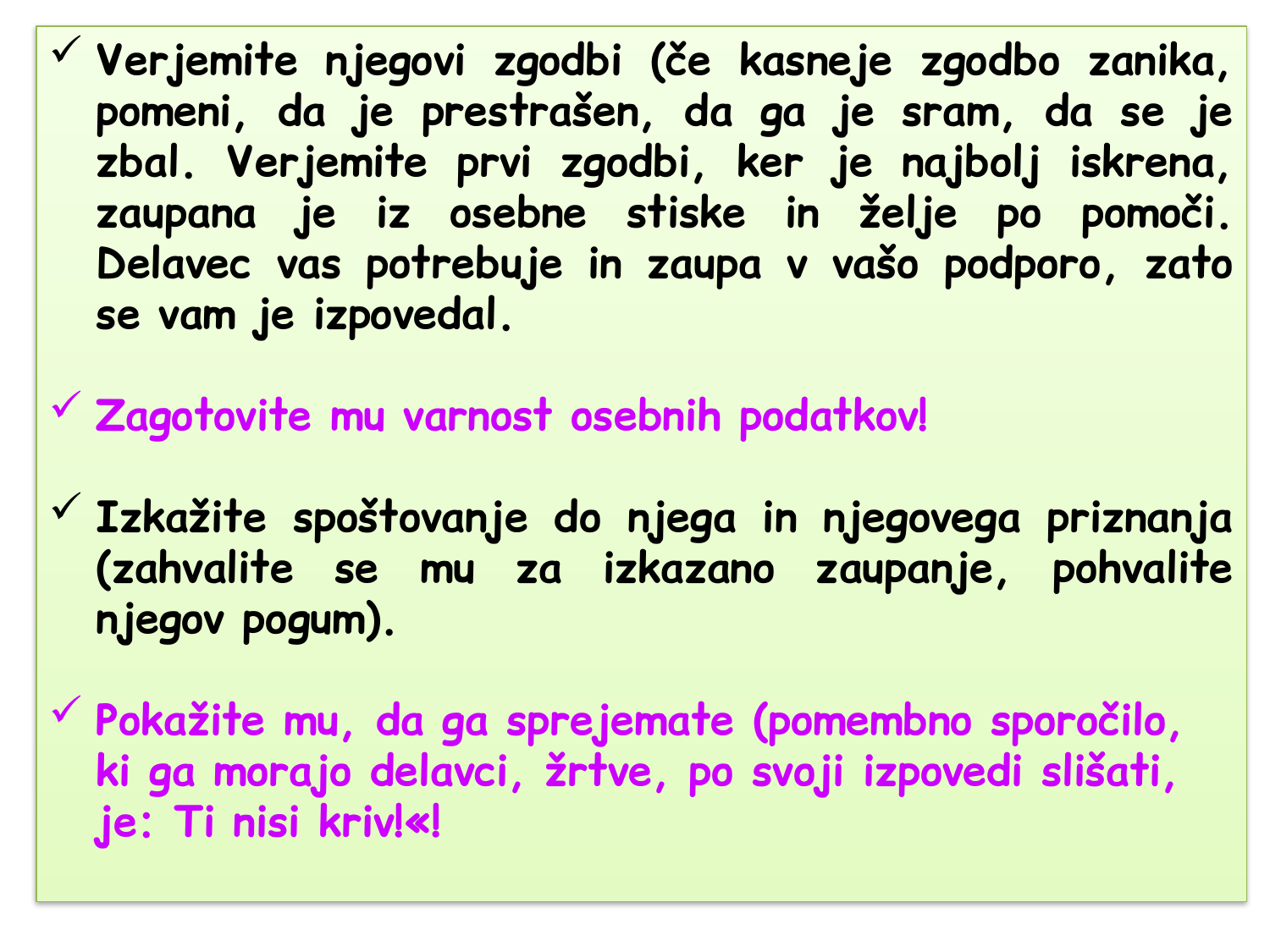

Verjemite njegovi zgodbi (če kasneje zgodbo zanika, pomeni, da je prestrašen, da ga je sram, da se je zbal. Verjemite prvi zgodbi, ker je najbolj iskrena, zaupana je iz osebne stiske in želje po pomoči. Delavec vas potrebuje in zaupa v vašo podporo, zato se vam je izpovedal.

Zagotovite mu varnost osebnih podatkov!

Izkažite spoštovanje do njega in njegovega priznanja (zahvalite se mu za izkazano zaupanje, pohvalite njegov pogum).

Pokažite mu, da ga sprejemate (pomembno sporočilo, ki ga morajo delavci, žrtve, po svoji izpovedi slišati, je: Ti nisi kriv!«!